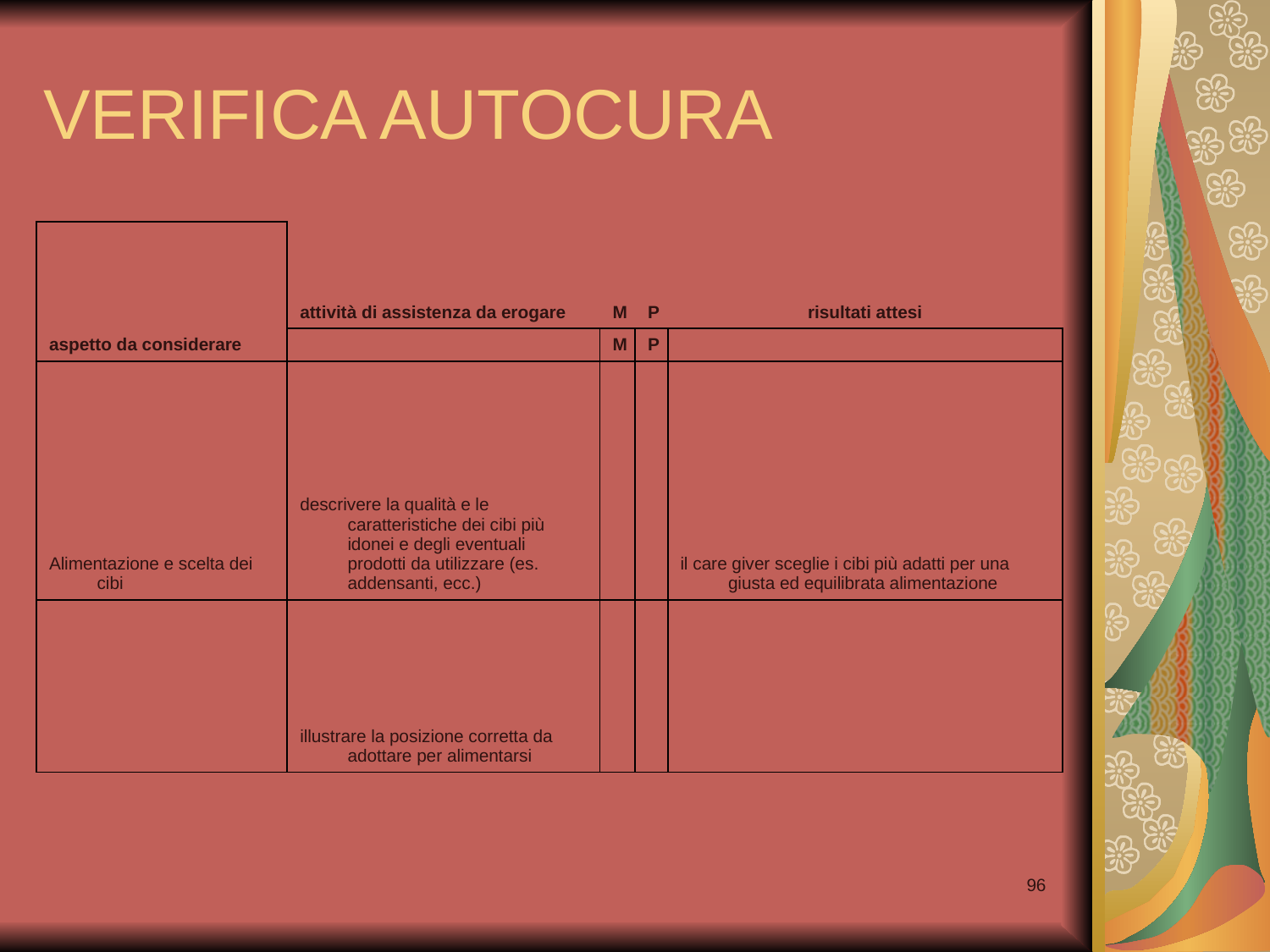

# VERIFICA AUTOCURA
| aspetto da considerare | attività di assistenza da erogare | M | P | risultati attesi |
| --- | --- | --- | --- | --- |
|  |  | M | P |  |
| Alimentazione e scelta dei cibi | descrivere la qualità e le caratteristiche dei cibi più idonei e degli eventuali prodotti da utilizzare (es. addensanti, ecc.) |  |  | il care giver sceglie i cibi più adatti per una giusta ed equilibrata alimentazione |
|  | illustrare la posizione corretta da adottare per alimentarsi |  |  |  |
96